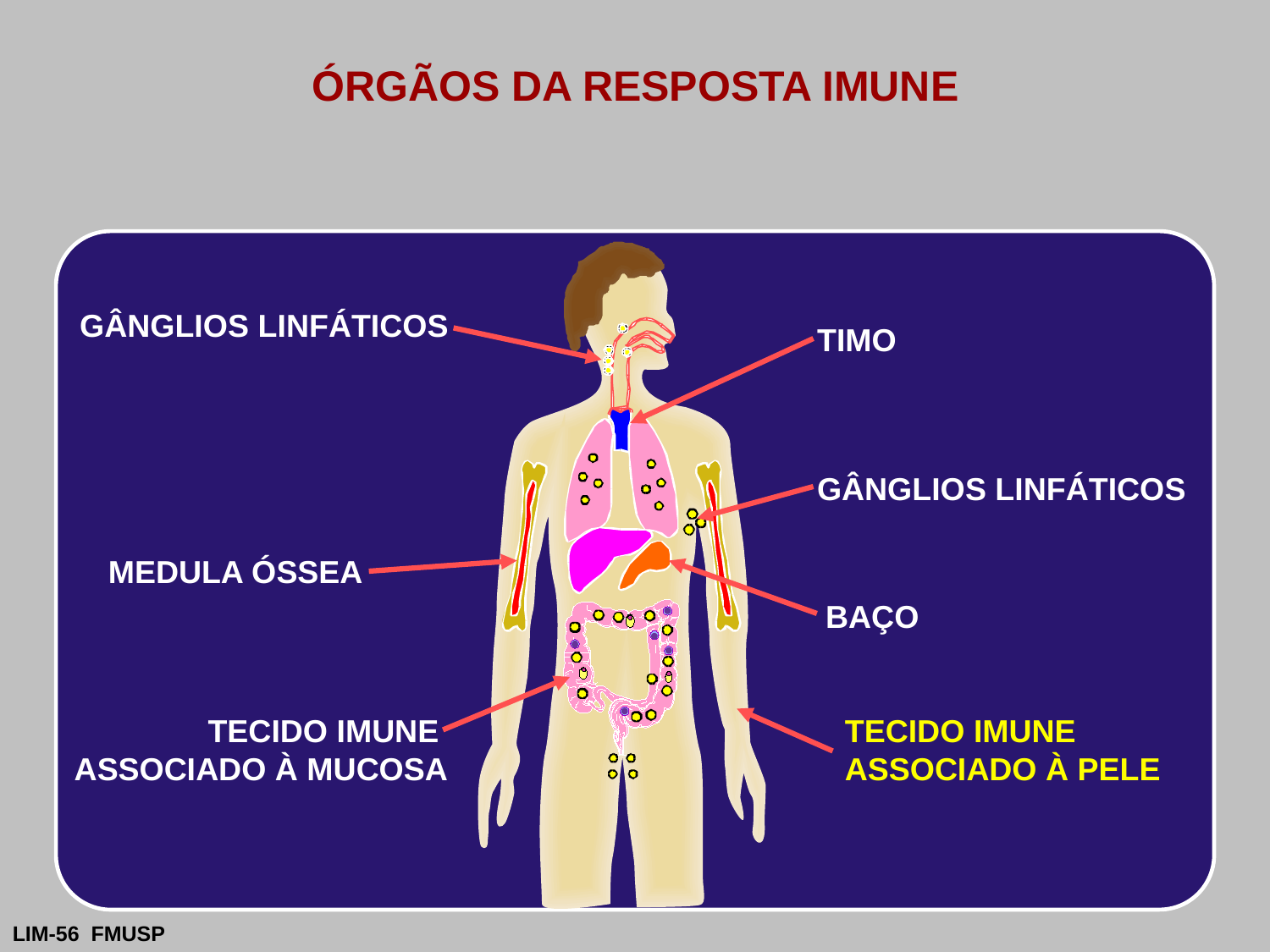

ÓRGÃOS DA RESPOSTA IMUNE

GÂNGLIOS LINFÁTICOS

GÂNGLIOS LINFÁTICOS

BAÇO

TECIDO IMUNE
ASSOCIADO À PELE
TECIDO IMUNE
ASSOCIADO À MUCOSA
TIMO

MEDULA ÓSSEA